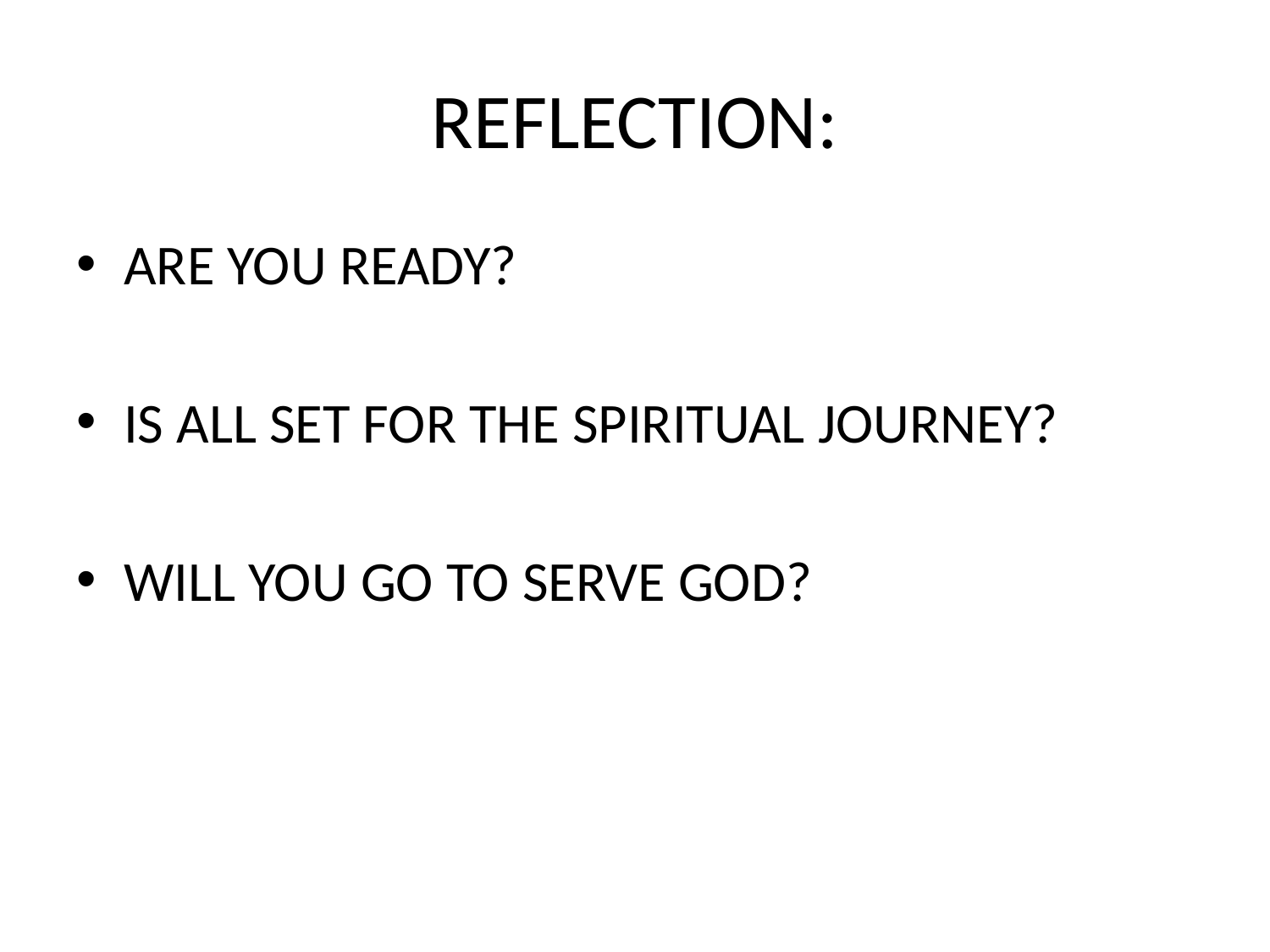

# REFLECTION:
ARE YOU READY?

IS ALL SET FOR THE SPIRITUAL JOURNEY?

WILL YOU GO TO SERVE GOD?